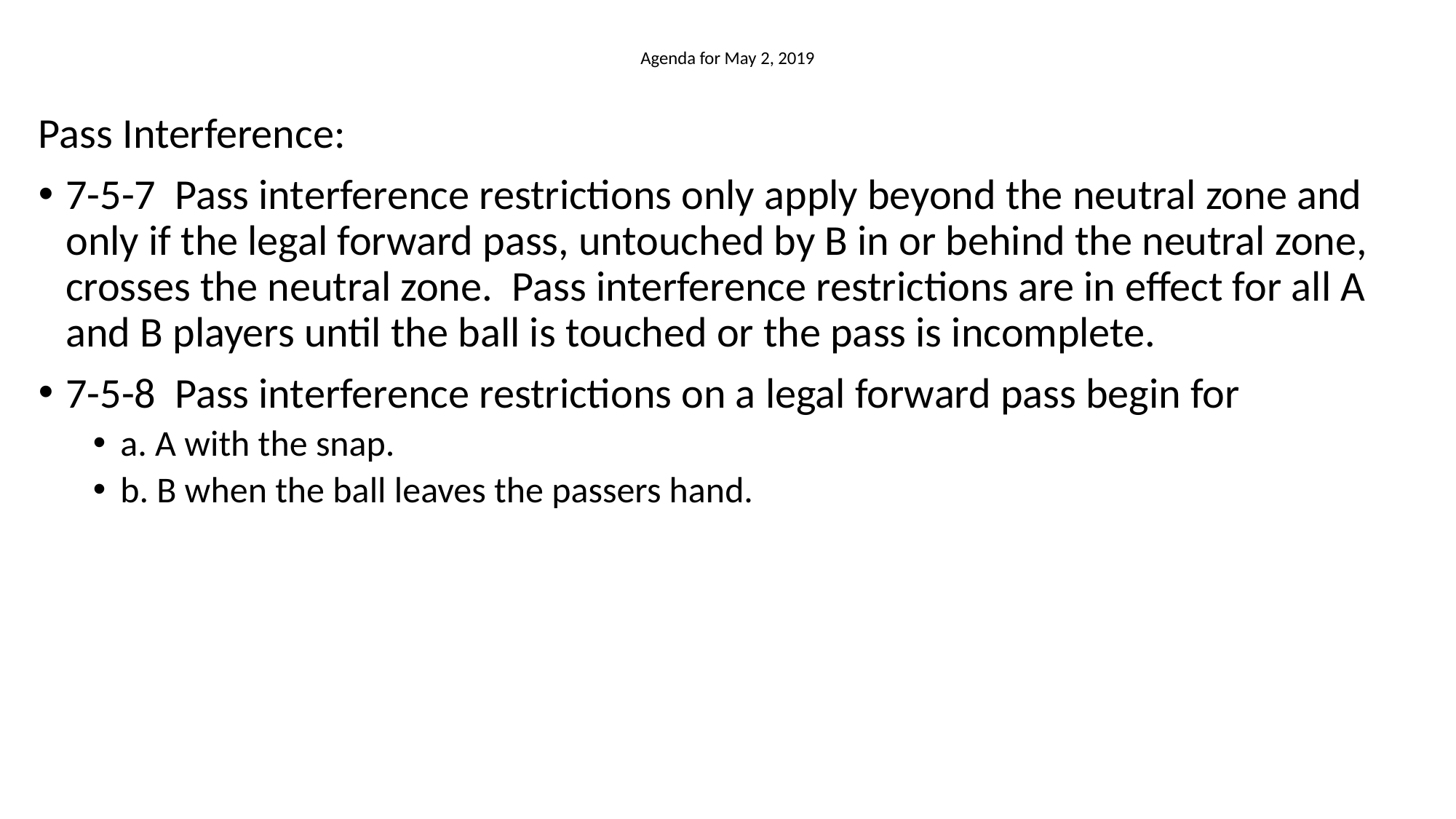

# Agenda for May 2, 2019
Pass Interference:
7-5-7	Pass interference restrictions only apply beyond the neutral zone and only if the legal forward pass, untouched by B in or behind the neutral zone, crosses the neutral zone.  Pass interference restrictions are in effect for all A and B players until the ball is touched or the pass is incomplete.
7-5-8	Pass interference restrictions on a legal forward pass begin for
a. A with the snap.
b. B when the ball leaves the passers hand.